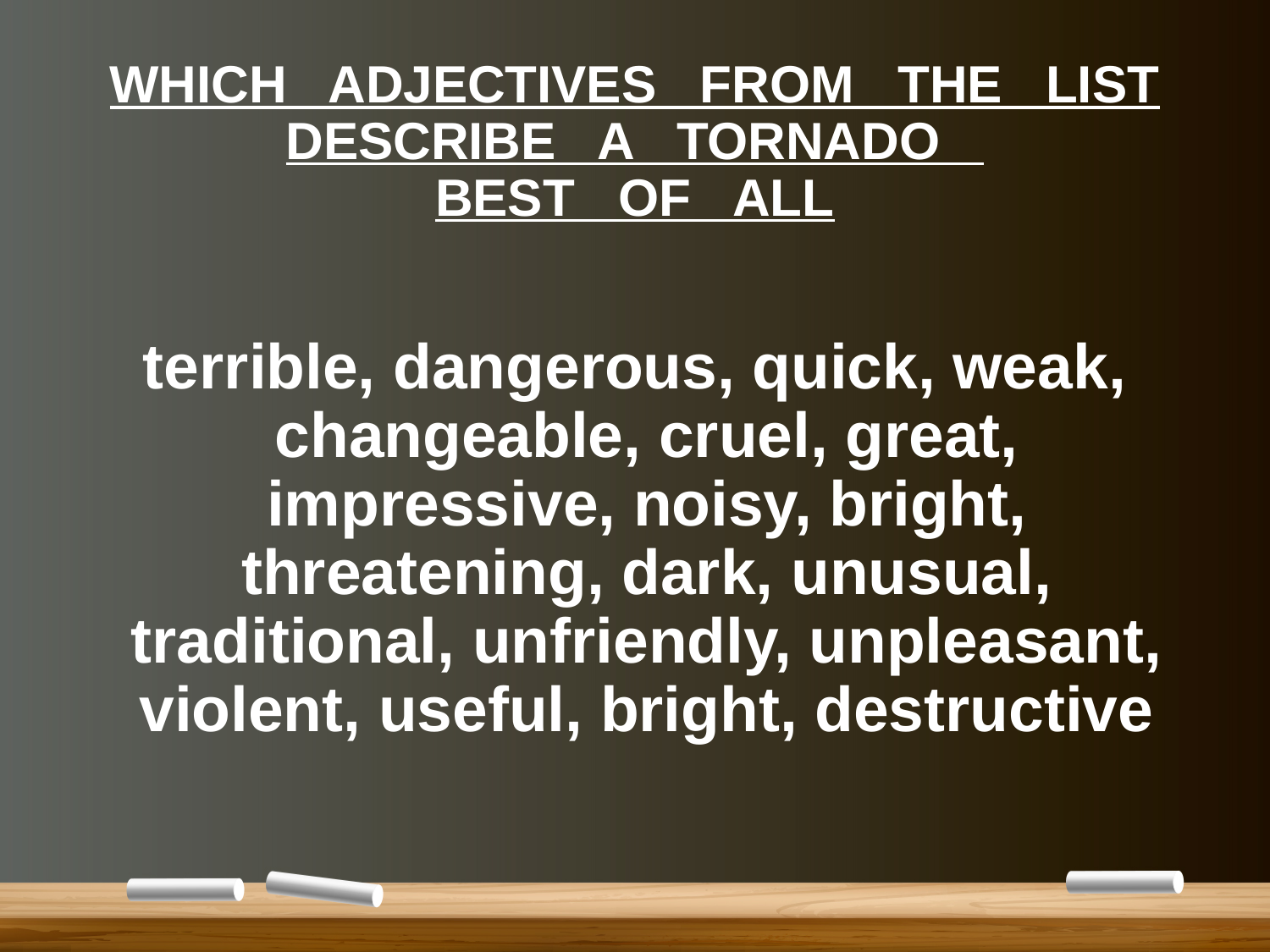

# WHICH   ADJECTIVES   FROM   THE   LIST DESCRIBE   A   TORNADO BEST   OF   ALL
terrible, dangerous, quick, weak, changeable, cruel, great, impressive, noisy, bright, threatening, dark, unusual, traditional, unfriendly, unpleasant, violent, useful, bright, destructive